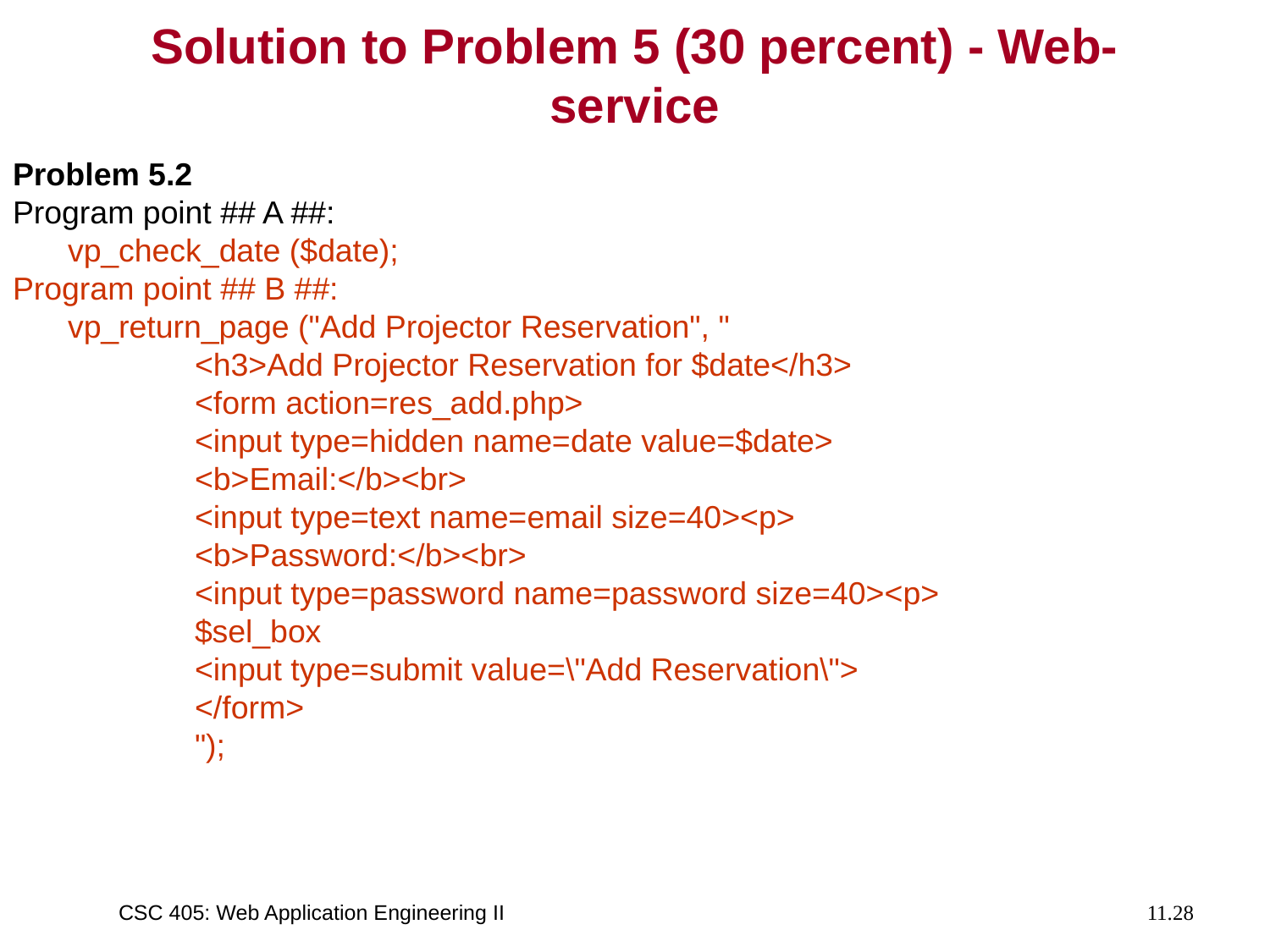

# Solution to Problem 5 (30 percent) - Web-service
Problem 5.2
Program point ## A ##:
	vp_check_date ($date);
Program point ## B ##:
	vp_return_page ("Add Projector Reservation", "
		<h3>Add Projector Reservation for $date</h3>
		<form action=res_add.php>
		<input type=hidden name=date value=$date>
		<b>Email:</b><br>
		<input type=text name=email size=40><p>
		<b>Password:</b><br>
		<input type=password name=password size=40><p>
		$sel_box
		<input type=submit value=\"Add Reservation\">
		</form>
		");
CSC 405: Web Application Engineering II
11.28